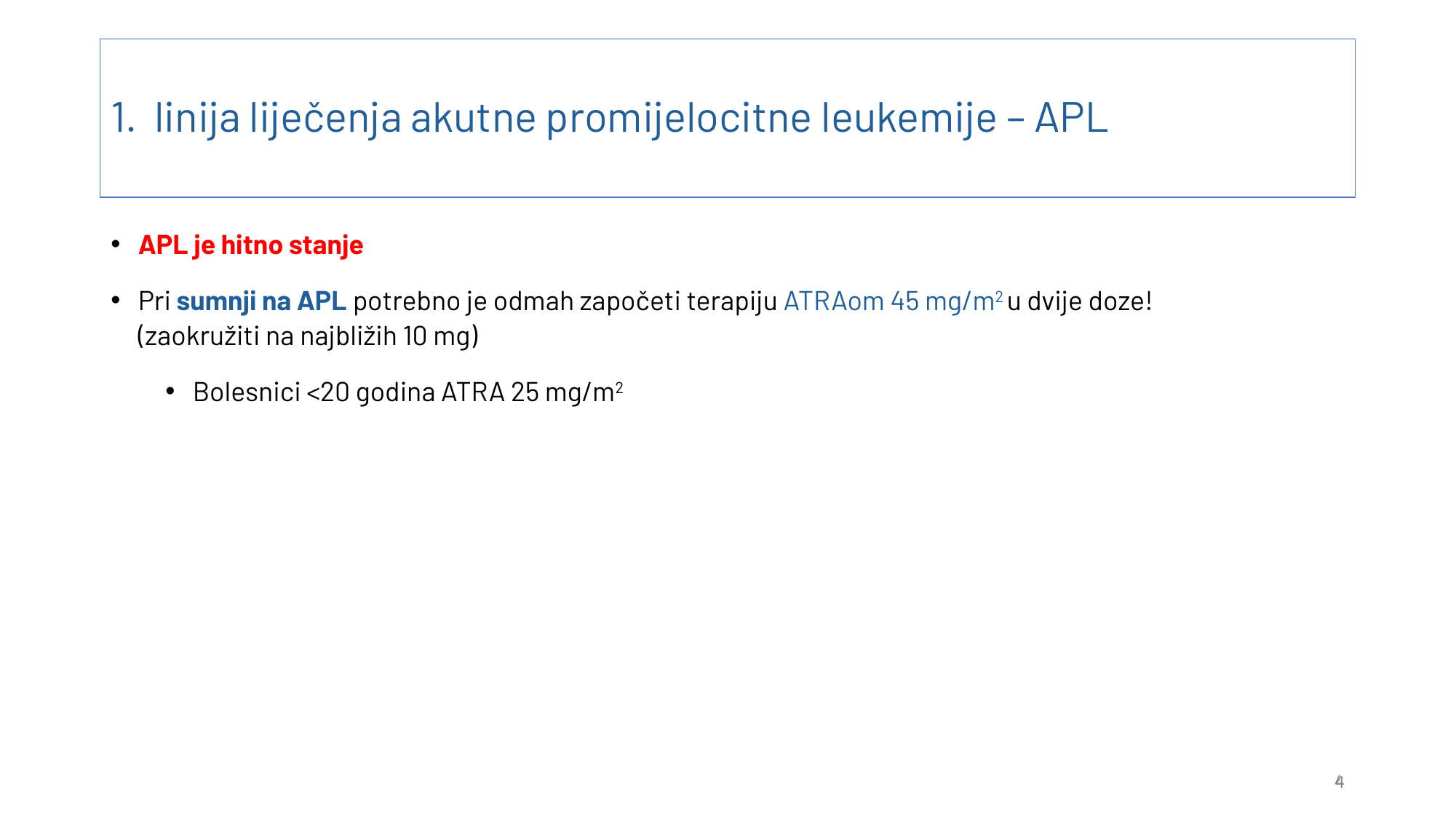

1.  linija liječenja akutne promijelocitne leukemije – APL
APL je hitno stanje
Pri sumnji na APL potrebno je odmah započeti terapiju ATRAom 45 mg/m2 u dvije doze!
(zaokružiti na najbližih 10 mg)
Bolesnici <20 godina ATRA 25 mg/m2
4
4